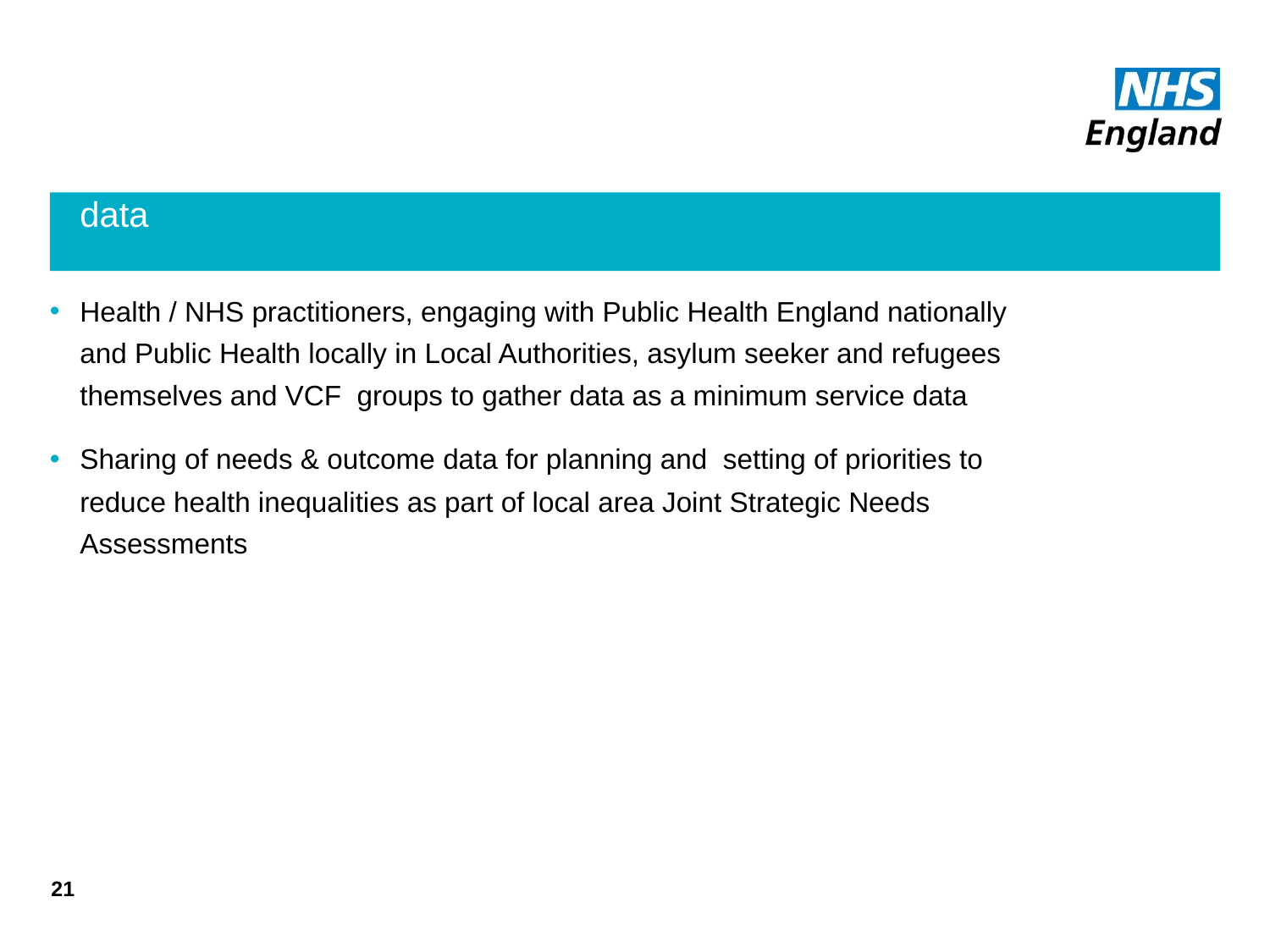

# data
Health / NHS practitioners, engaging with Public Health England nationally and Public Health locally in Local Authorities, asylum seeker and refugees themselves and VCF  groups to gather data as a minimum service data
Sharing of needs & outcome data for planning and  setting of priorities to reduce health inequalities as part of local area Joint Strategic Needs Assessments

21